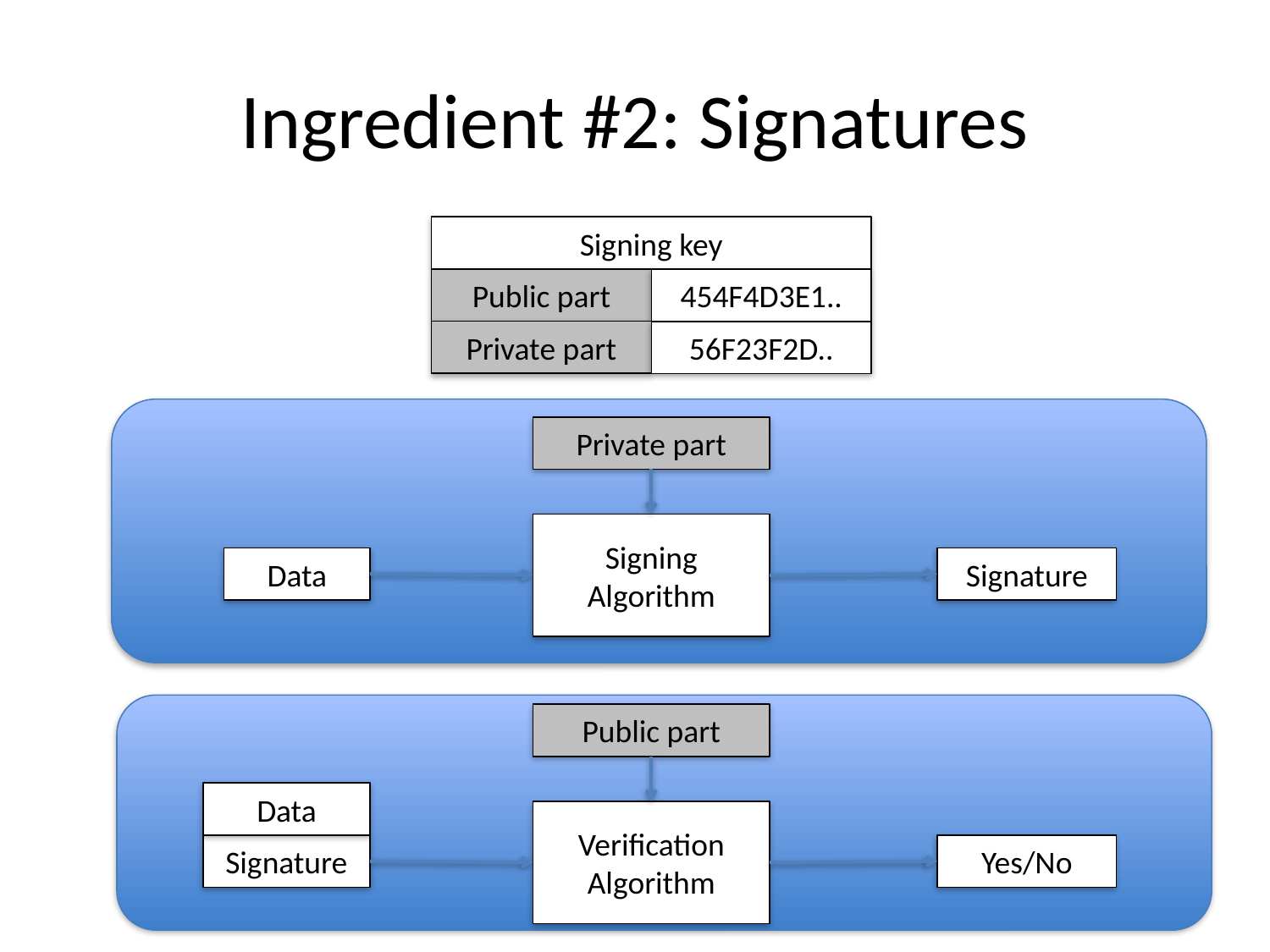

# Ingredient #2: Signatures
Signing key
Public part
454F4D3E1..
Private part
56F23F2D..

Private part
Signing Algorithm
Data
Signature

Public part
Data
Verification Algorithm
Signature
Yes/No